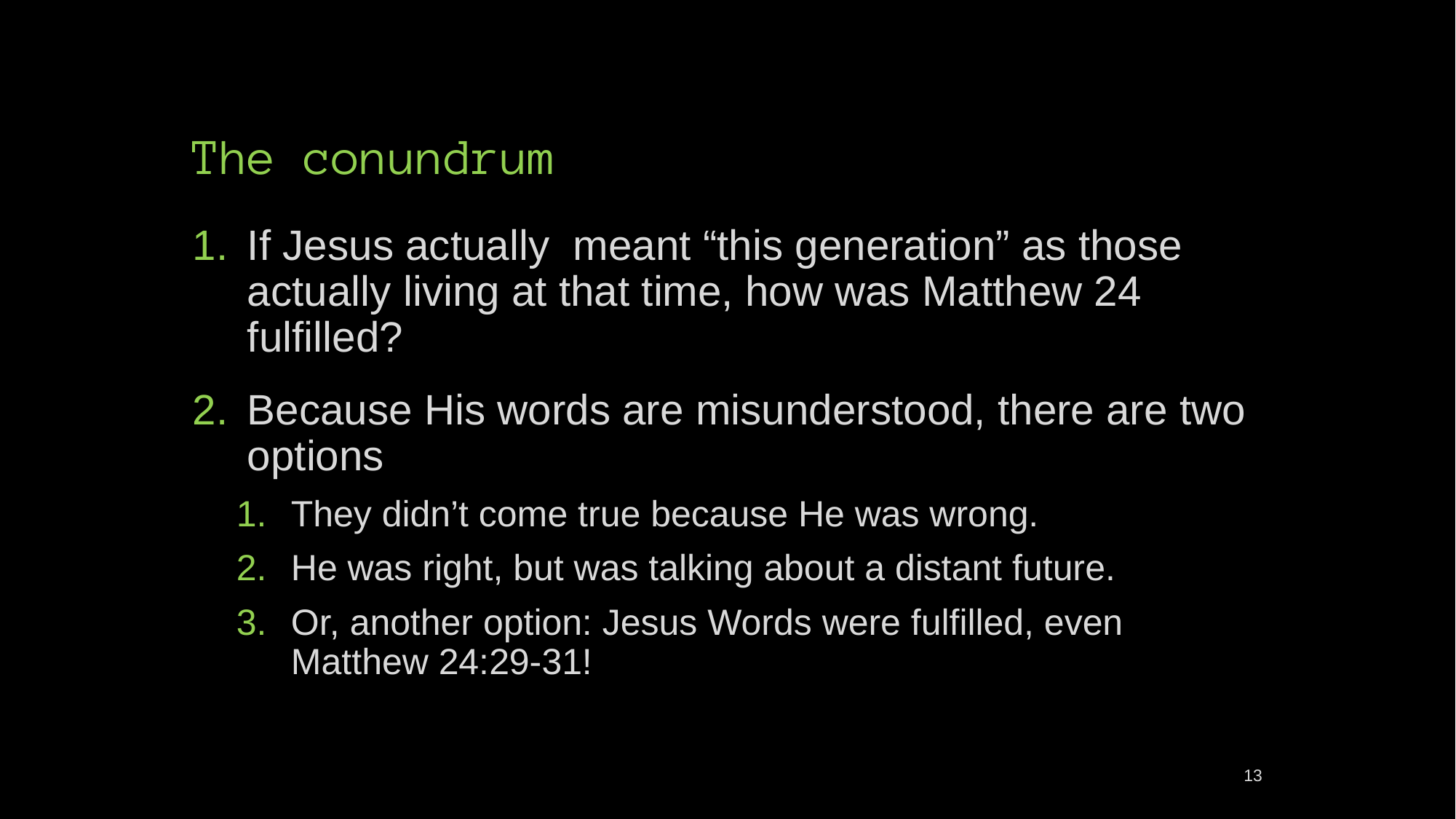

# The conundrum
If Jesus actually  meant “this generation” as those actually living at that time, how was Matthew 24 fulfilled?
Because His words are misunderstood, there are two options
They didn’t come true because He was wrong.
He was right, but was talking about a distant future.
Or, another option: Jesus Words were fulfilled, even Matthew 24:29-31!
13